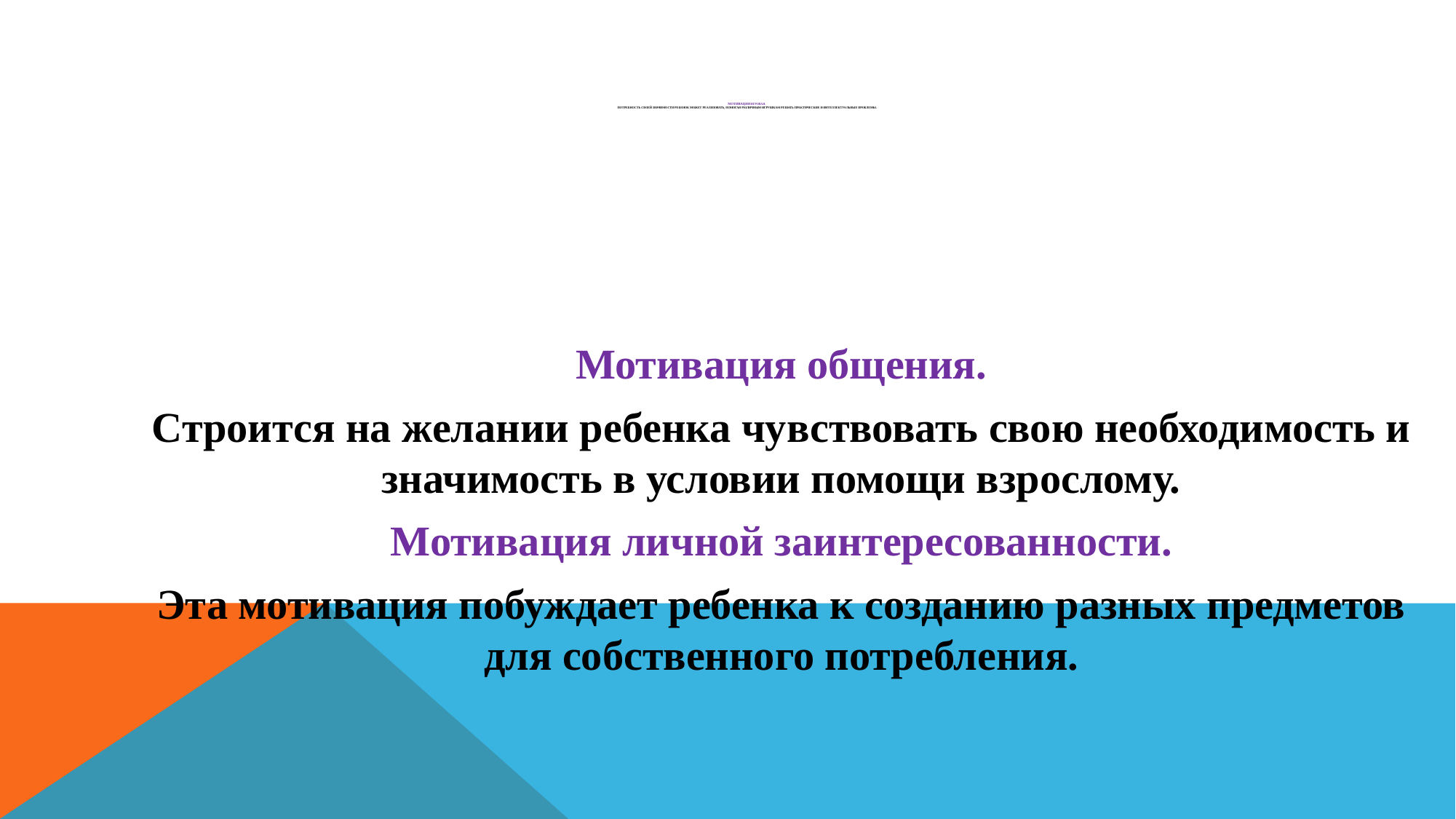

# Мотивация игровая. Потребность своей значимости ребенок может реализовать, помогая различным игрушкам решать практические и интеллектуальные проблемы.
Мотивация общения.
Строится на желании ребенка чувствовать свою необходимость и значимость в условии помощи взрослому.
Мотивация личной заинтересованности.
Эта мотивация побуждает ребенка к созданию разных предметов для собственного потребления.